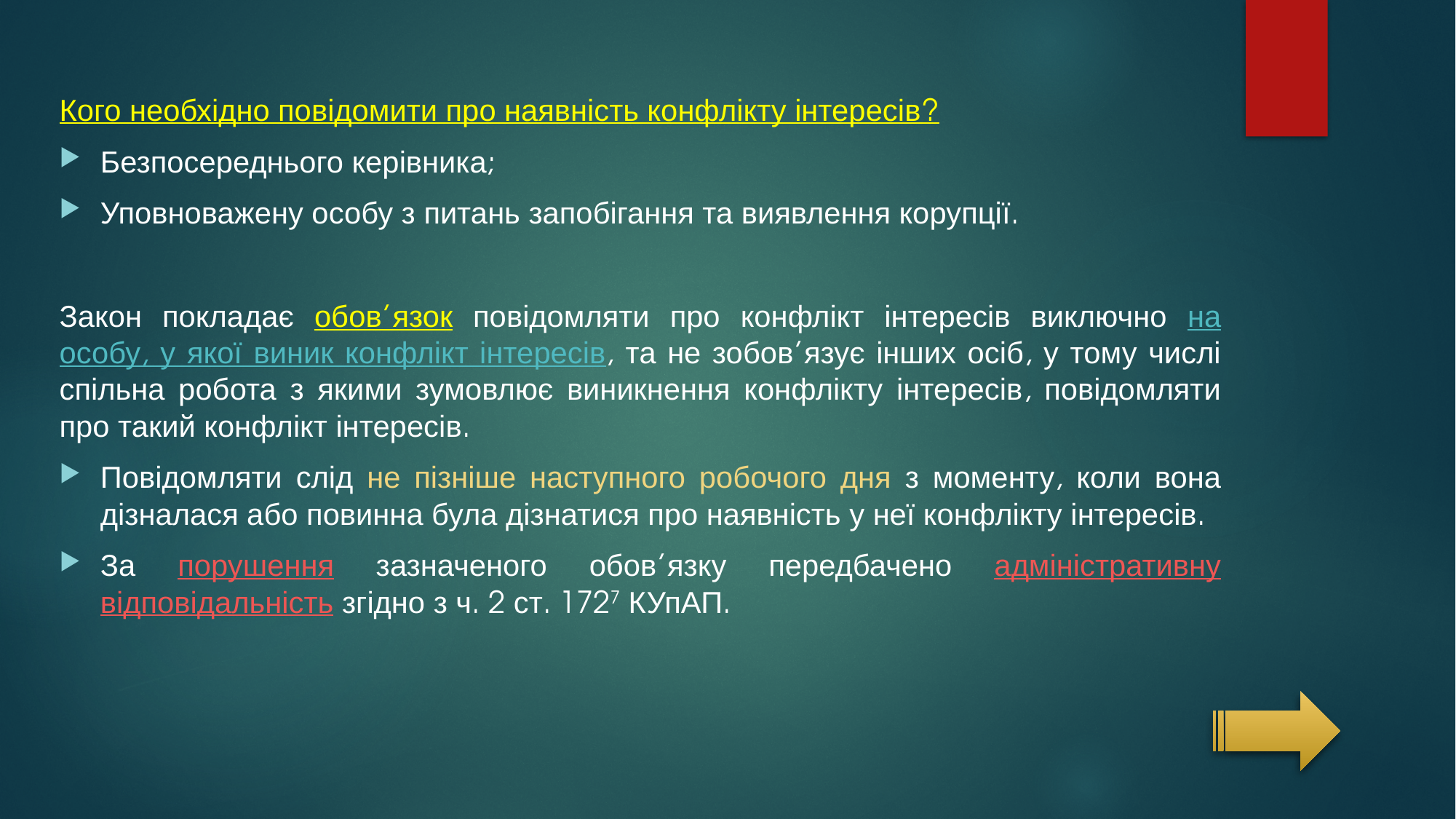

#
Кого необхідно повідомити про наявність конфлікту інтересів?
Безпосереднього керівника;
Уповноважену особу з питань запобігання та виявлення корупції.

Закон покладає обов’язок повідомляти про конфлікт інтересів виключно на особу, у якої виник конфлікт інтересів, та не зобов’язує інших осіб, у тому числі спільна робота з якими зумовлює виникнення конфлікту інтересів, повідомляти про такий конфлікт інтересів.
Повідомляти слід не пізніше наступного робочого дня з моменту, коли вона дізналася або повинна була дізнатися про наявність у неї конфлікту інтересів.
За порушення зазначеного обов’язку передбачено адміністративну відповідальність згідно з ч. 2 ст. 1727 КУпАП.